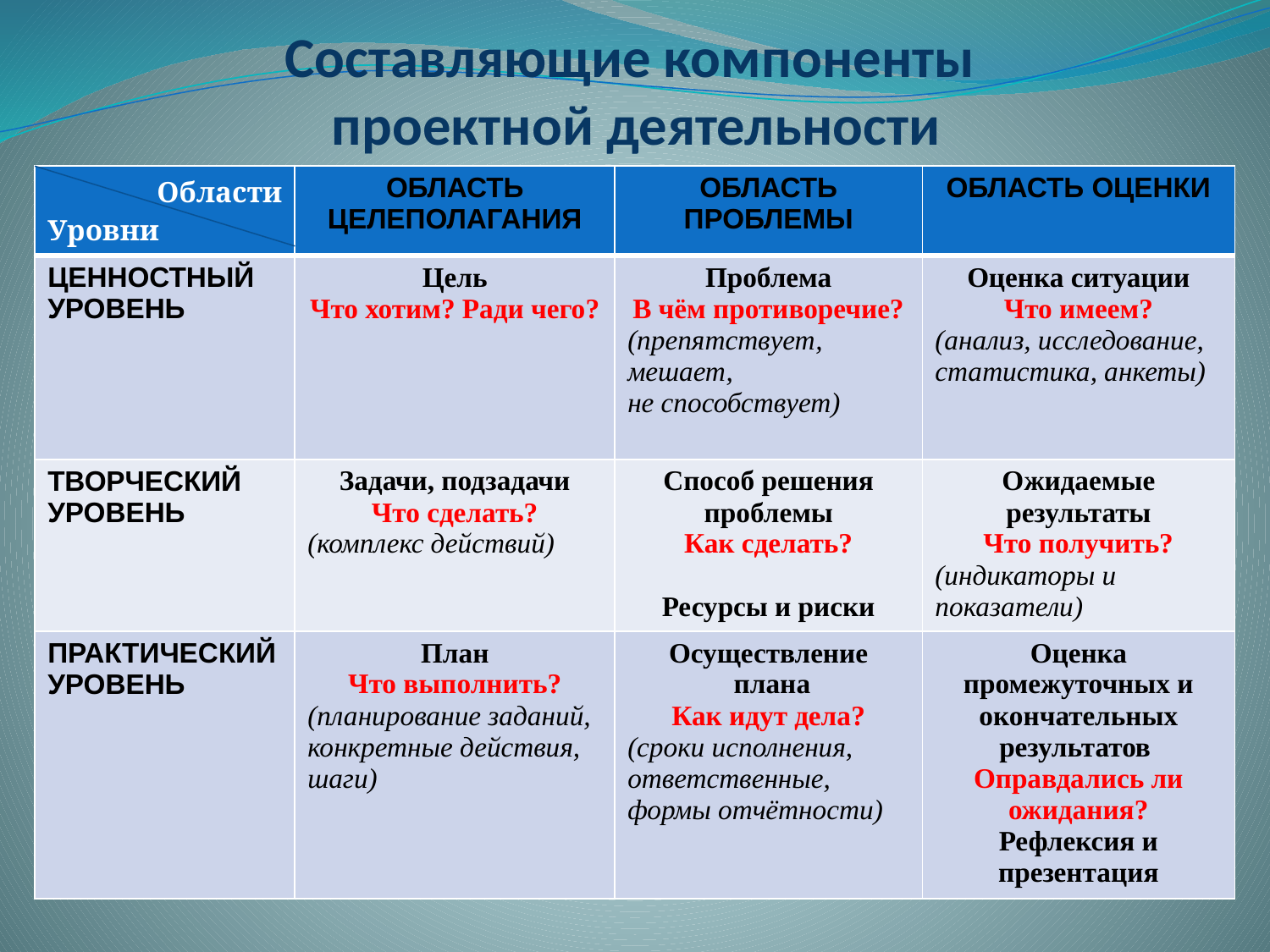

# Составляющие компоненты проектной деятельности
| Области Уровни | ОБЛАСТЬ ЦЕЛЕПОЛАГАНИЯ | ОБЛАСТЬ ПРОБЛЕМЫ | ОБЛАСТЬ ОЦЕНКИ |
| --- | --- | --- | --- |
| ЦЕННОСТНЫЙ УРОВЕНЬ | Цель Что хотим? Ради чего? | Проблема В чём противоречие? (препятствует, мешает, не способствует) | Оценка ситуации Что имеем? (анализ, исследование, статистика, анкеты) |
| ТВОРЧЕСКИЙ УРОВЕНЬ | Задачи, подзадачи Что сделать? (комплекс действий) | Способ решения проблемы Как сделать? Ресурсы и риски | Ожидаемые результаты Что получить? (индикаторы и показатели) |
| ПРАКТИЧЕСКИЙ УРОВЕНЬ | План Что выполнить? (планирование заданий, конкретные действия, шаги) | Осуществление плана Как идут дела? (сроки исполнения, ответственные, формы отчётности) | Оценка промежуточных и окончательных результатов Оправдались ли ожидания? Рефлексия и презентация |